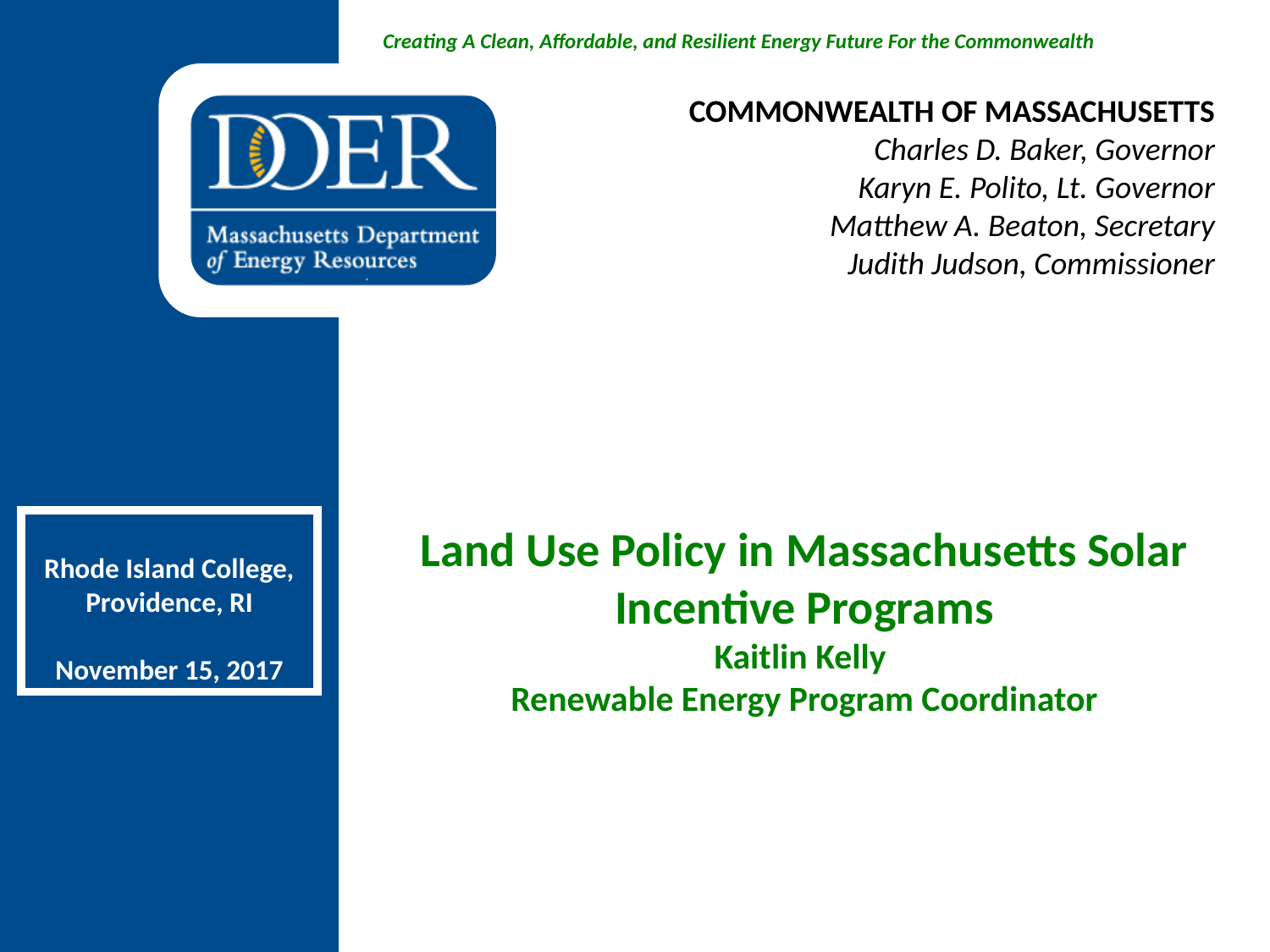

COMMONWEALTH OF MASSACHUSETTS
Charles D. Baker, Governor
Karyn E. Polito, Lt. Governor
Matthew A. Beaton, Secretary
Judith Judson, Commissioner
# Land Use Policy in Massachusetts Solar Incentive Programs Kaitlin Kelly Renewable Energy Program Coordinator

Rhode Island College, Providence, RI

November 15, 2017